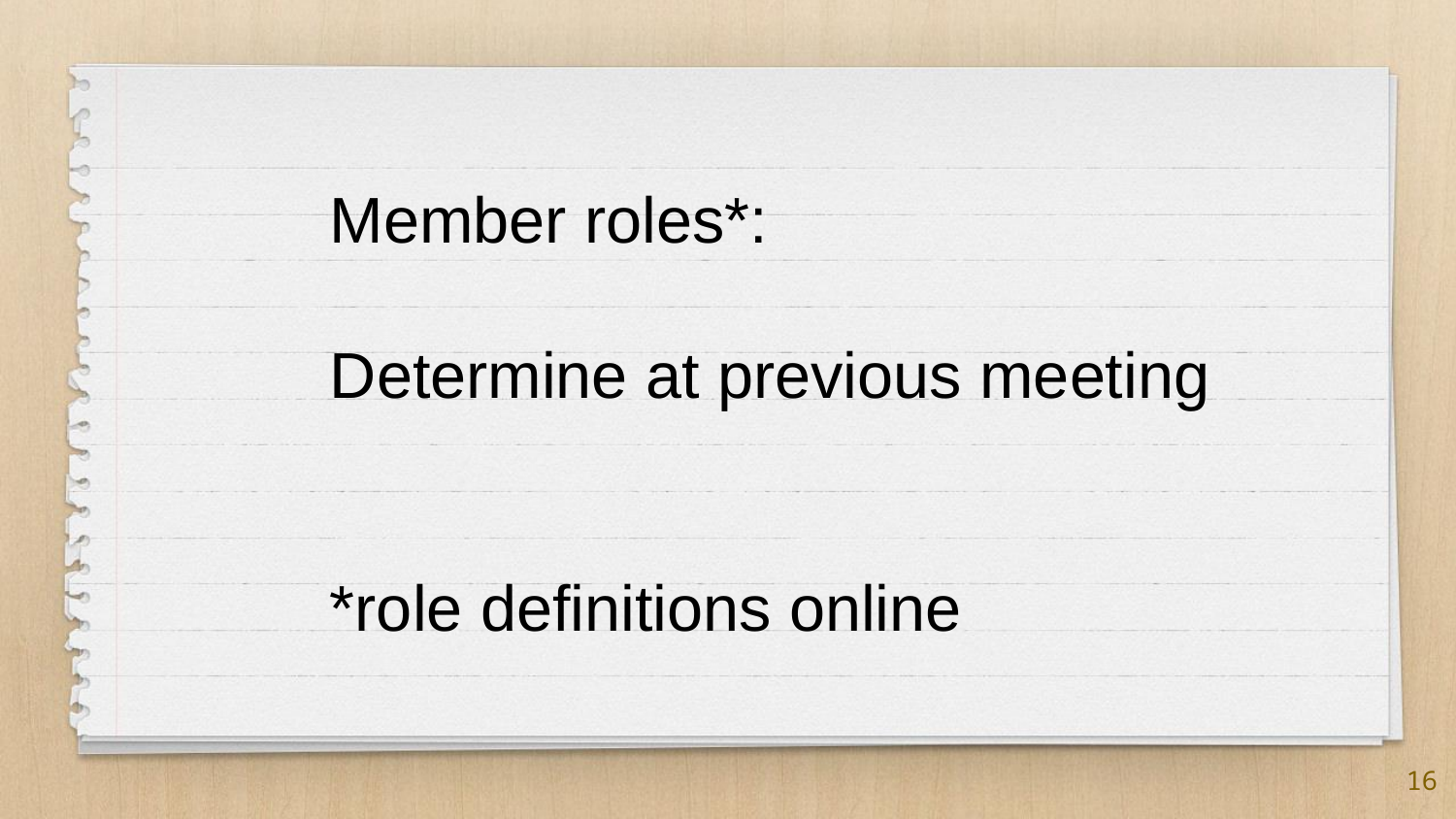

Member roles*:

Determine at previous meeting

*role definitions online
16